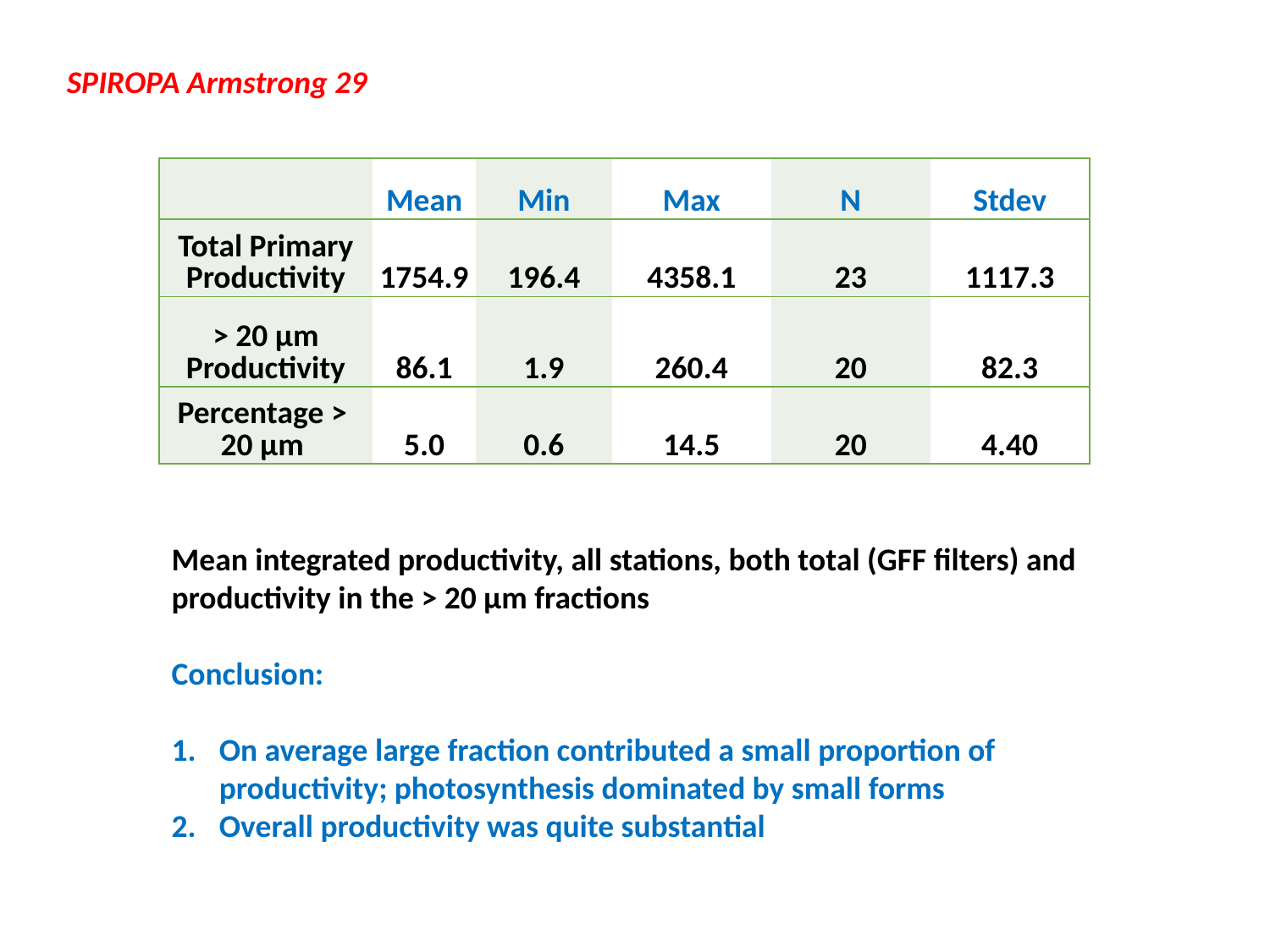

SPIROPA Armstrong 29
|  | Mean | Min | Max | N | Stdev |
| --- | --- | --- | --- | --- | --- |
| Total Primary Productivity | 1754.9 | 196.4 | 4358.1 | 23 | 1117.3 |
| > 20 µm Productivity | 86.1 | 1.9 | 260.4 | 20 | 82.3 |
| Percentage > 20 µm | 5.0 | 0.6 | 14.5 | 20 | 4.40 |
Mean integrated productivity, all stations, both total (GFF filters) and productivity in the > 20 µm fractions

Conclusion:

On average large fraction contributed a small proportion of productivity; photosynthesis dominated by small forms
Overall productivity was quite substantial